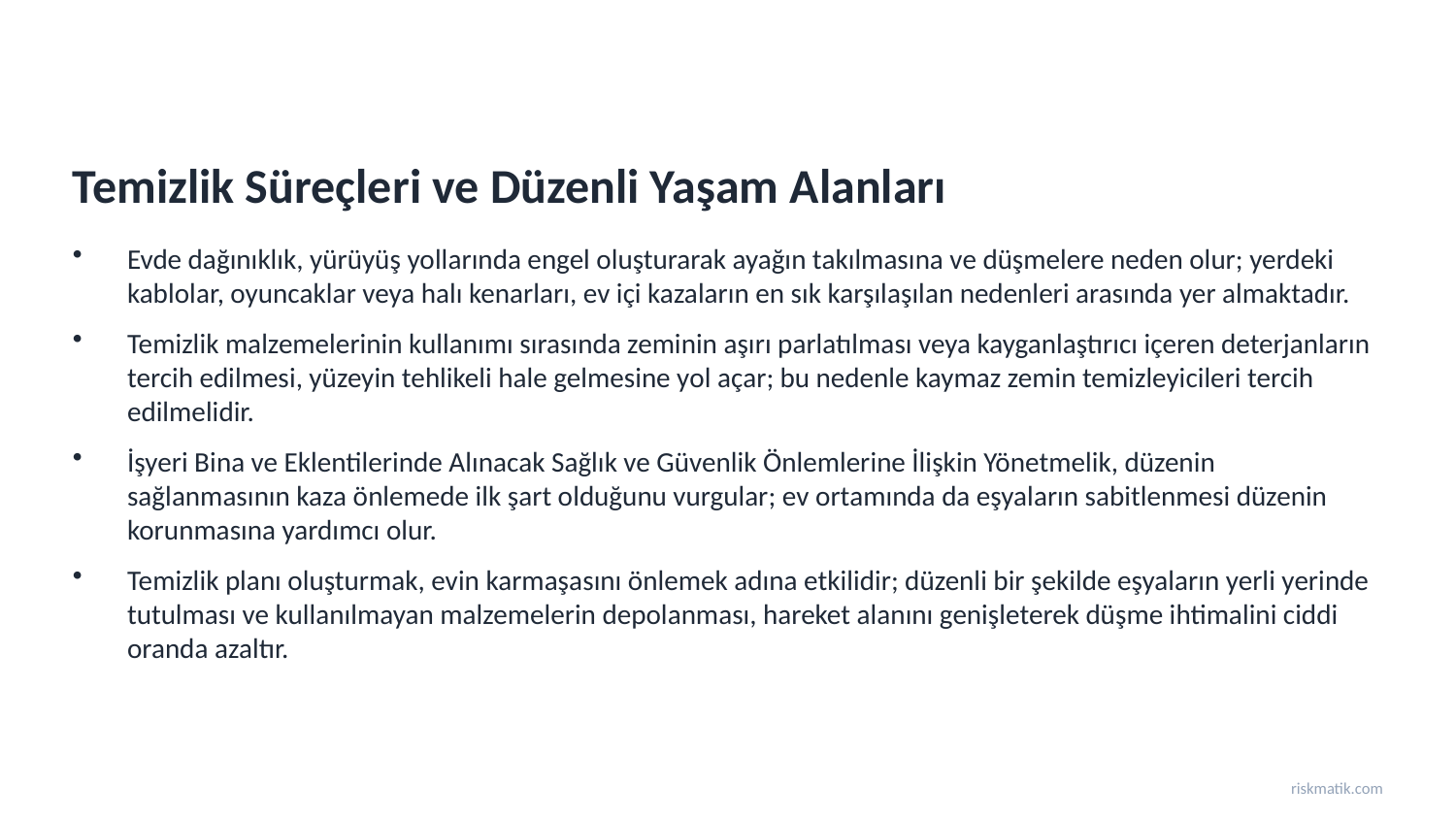

Temizlik Süreçleri ve Düzenli Yaşam Alanları
Evde dağınıklık, yürüyüş yollarında engel oluşturarak ayağın takılmasına ve düşmelere neden olur; yerdeki kablolar, oyuncaklar veya halı kenarları, ev içi kazaların en sık karşılaşılan nedenleri arasında yer almaktadır.
Temizlik malzemelerinin kullanımı sırasında zeminin aşırı parlatılması veya kayganlaştırıcı içeren deterjanların tercih edilmesi, yüzeyin tehlikeli hale gelmesine yol açar; bu nedenle kaymaz zemin temizleyicileri tercih edilmelidir.
İşyeri Bina ve Eklentilerinde Alınacak Sağlık ve Güvenlik Önlemlerine İlişkin Yönetmelik, düzenin sağlanmasının kaza önlemede ilk şart olduğunu vurgular; ev ortamında da eşyaların sabitlenmesi düzenin korunmasına yardımcı olur.
Temizlik planı oluşturmak, evin karmaşasını önlemek adına etkilidir; düzenli bir şekilde eşyaların yerli yerinde tutulması ve kullanılmayan malzemelerin depolanması, hareket alanını genişleterek düşme ihtimalini ciddi oranda azaltır.
riskmatik.com